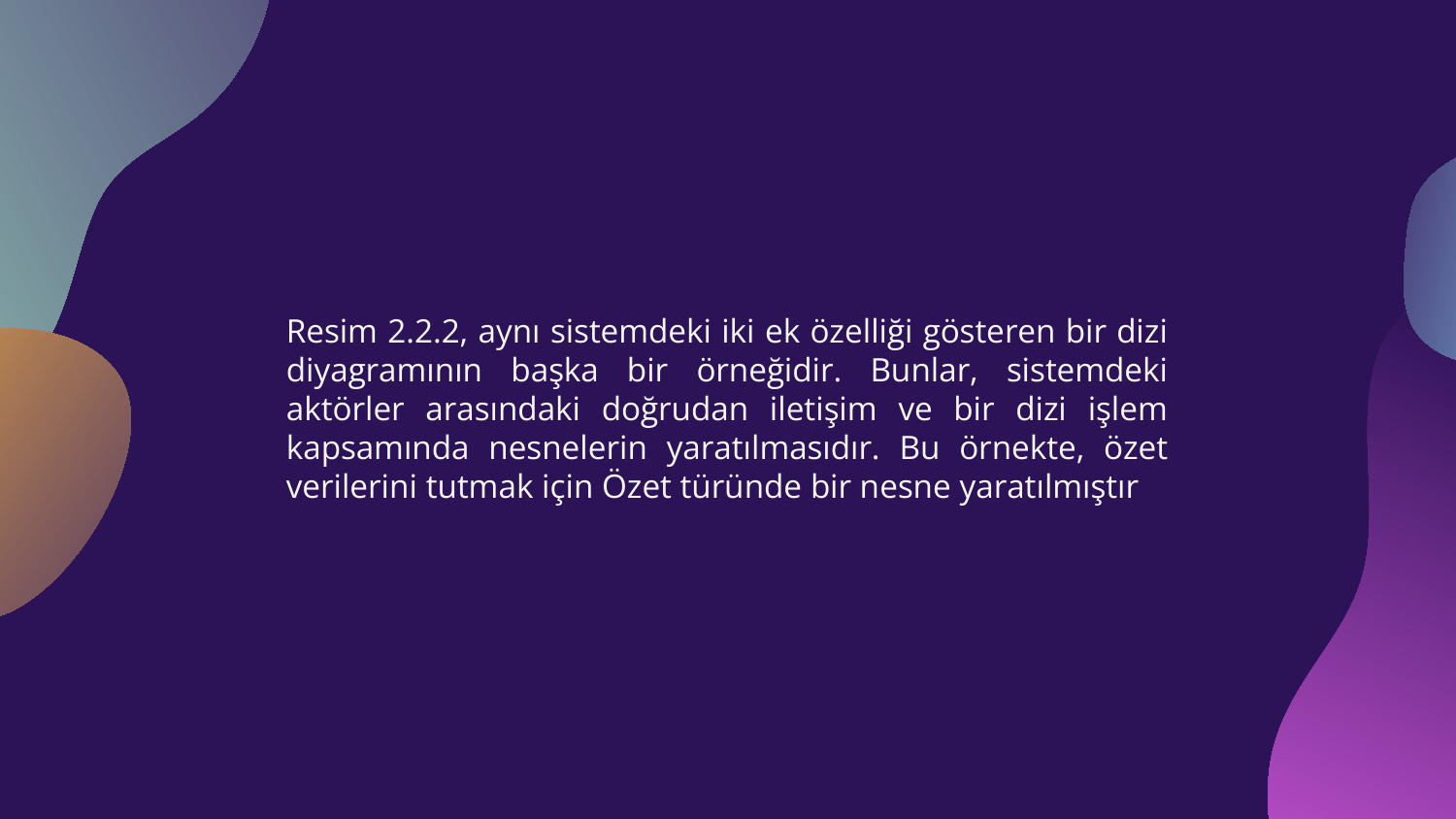

Resim 2.2.2, aynı sistemdeki iki ek özelliği gösteren bir dizi diyagramının başka bir örneğidir. Bunlar, sistemdeki aktörler arasındaki doğrudan iletişim ve bir dizi işlem kapsamında nesnelerin yaratılmasıdır. Bu örnekte, özet verilerini tutmak için Özet türünde bir nesne yaratılmıştır